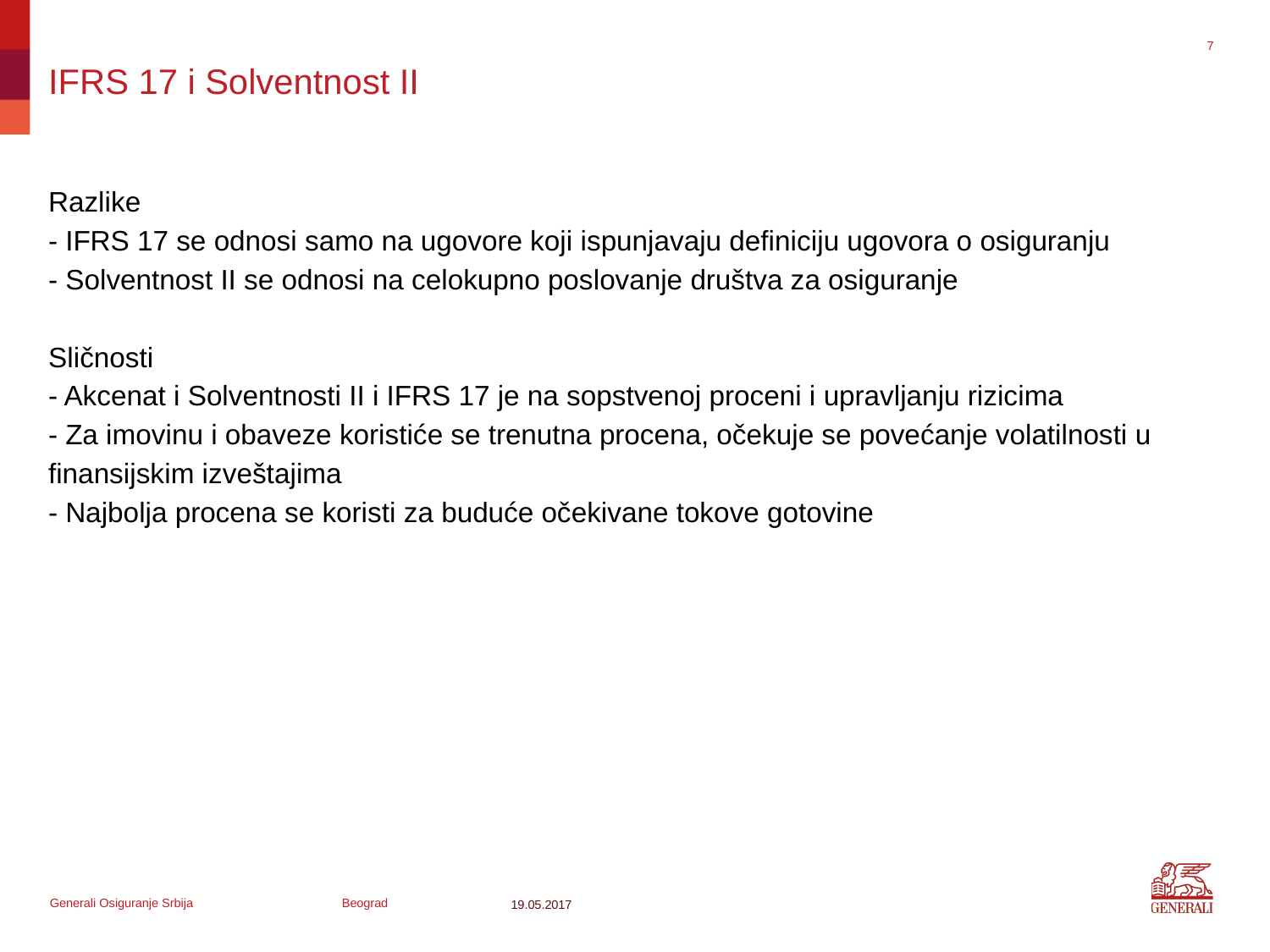

7
# IFRS 17 i Solventnost II Razlike - IFRS 17 se odnosi samo na ugovore koji ispunjavaju definiciju ugovora o osiguranju - Solventnost II se odnosi na celokupno poslovanje društva za osiguranje Sličnosti - Akcenat i Solventnosti II i IFRS 17 je na sopstvenoj proceni i upravljanju rizicima - Za imovinu i obaveze koristiće se trenutna procena, očekuje se povećanje volatilnosti u finansijskim izveštajima - Najbolja procena se koristi za buduće očekivane tokove gotovine
19.05.2017